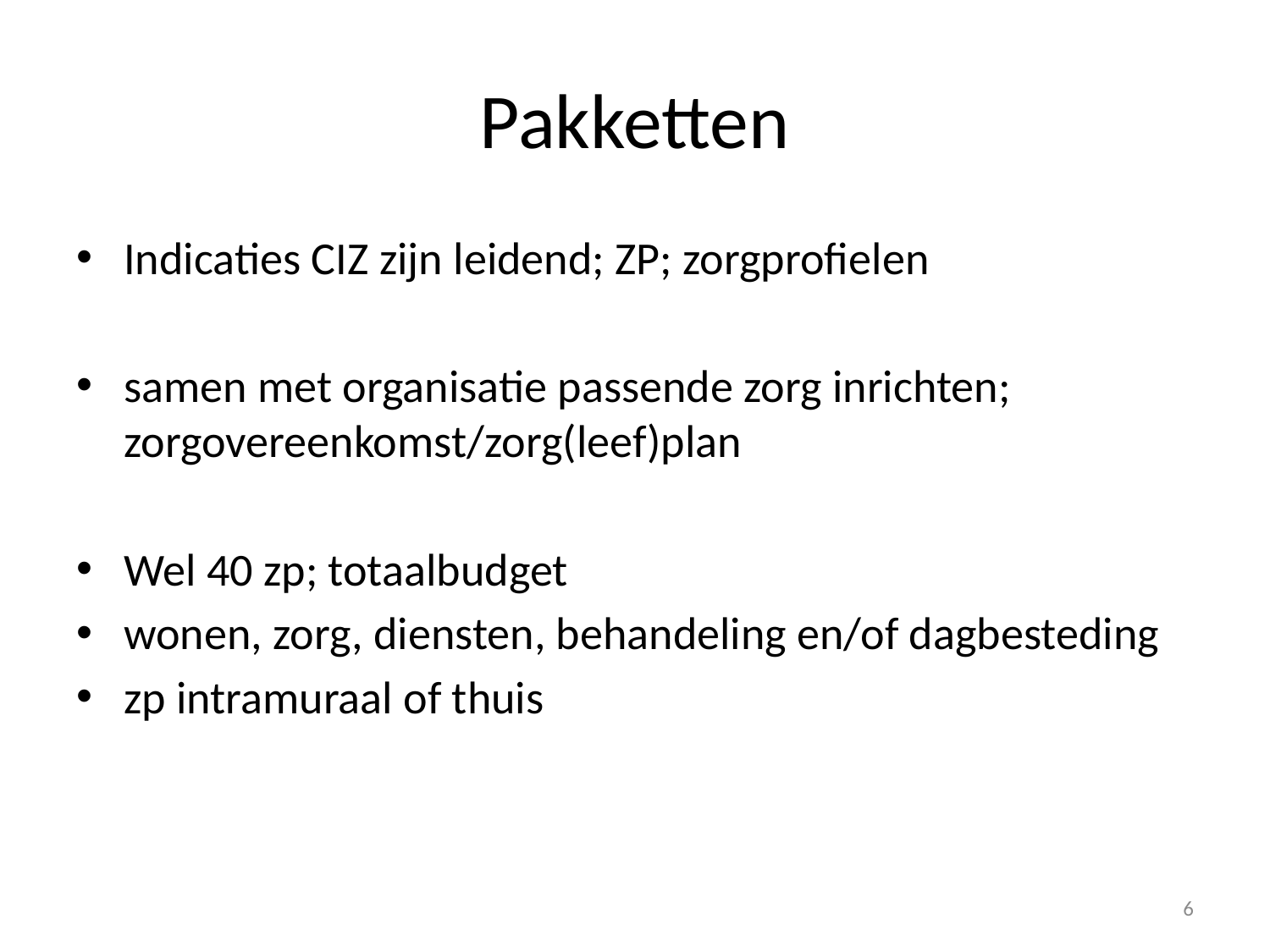

# Pakketten
Indicaties CIZ zijn leidend; ZP; zorgprofielen

samen met organisatie passende zorg inrichten; zorgovereenkomst/zorg(leef)plan

Wel 40 zp; totaalbudget
wonen, zorg, diensten, behandeling en/of dagbesteding
zp intramuraal of thuis

6